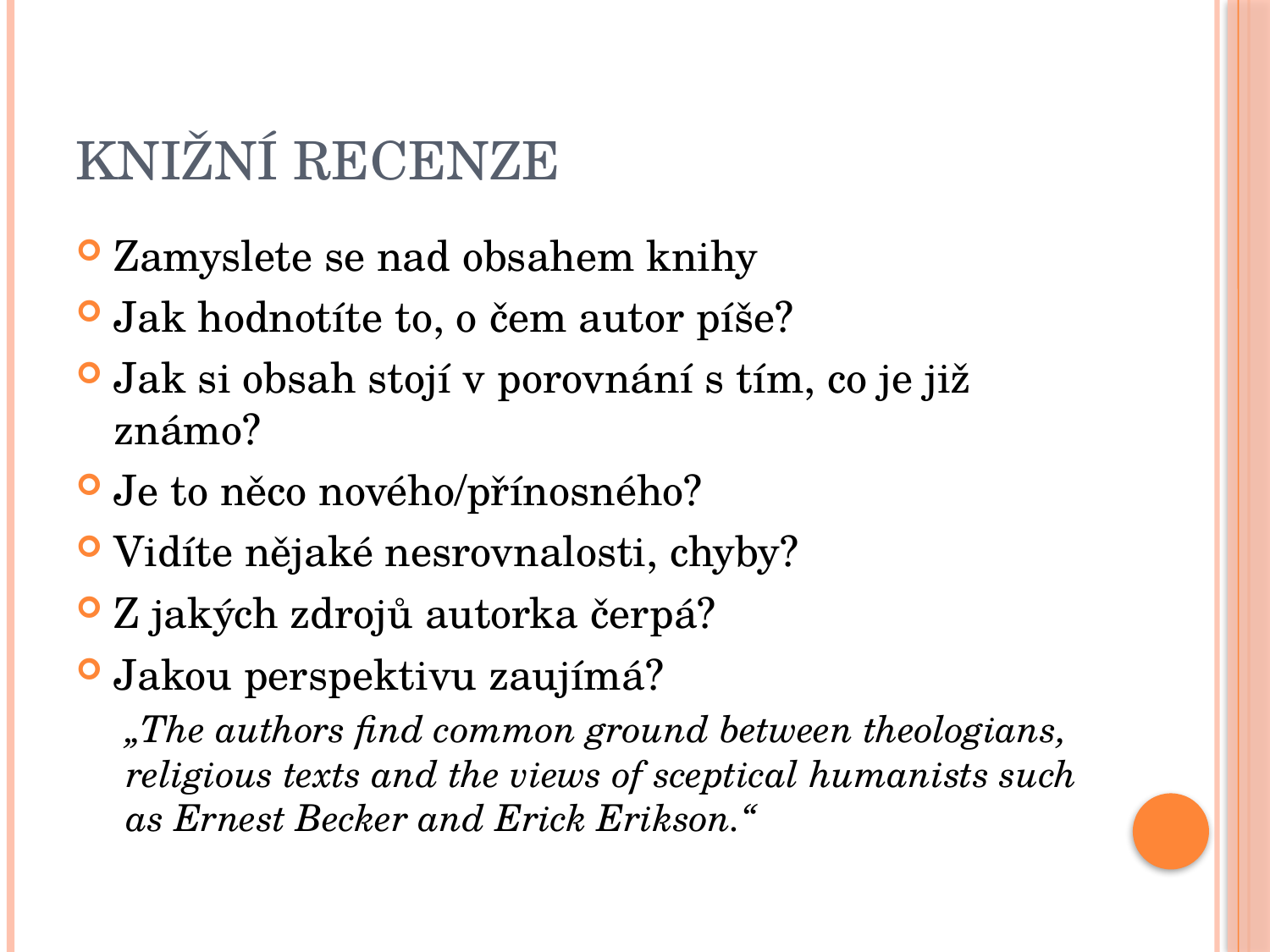

# Knižní recenze
Zamyslete se nad obsahem knihy
Jak hodnotíte to, o čem autor píše?
Jak si obsah stojí v porovnání s tím, co je již známo?
Je to něco nového/přínosného?
Vidíte nějaké nesrovnalosti, chyby?
Z jakých zdrojů autorka čerpá?
Jakou perspektivu zaujímá?
„The authors find common ground between theologians, religious texts and the views of sceptical humanists such as Ernest Becker and Erick Erikson.“